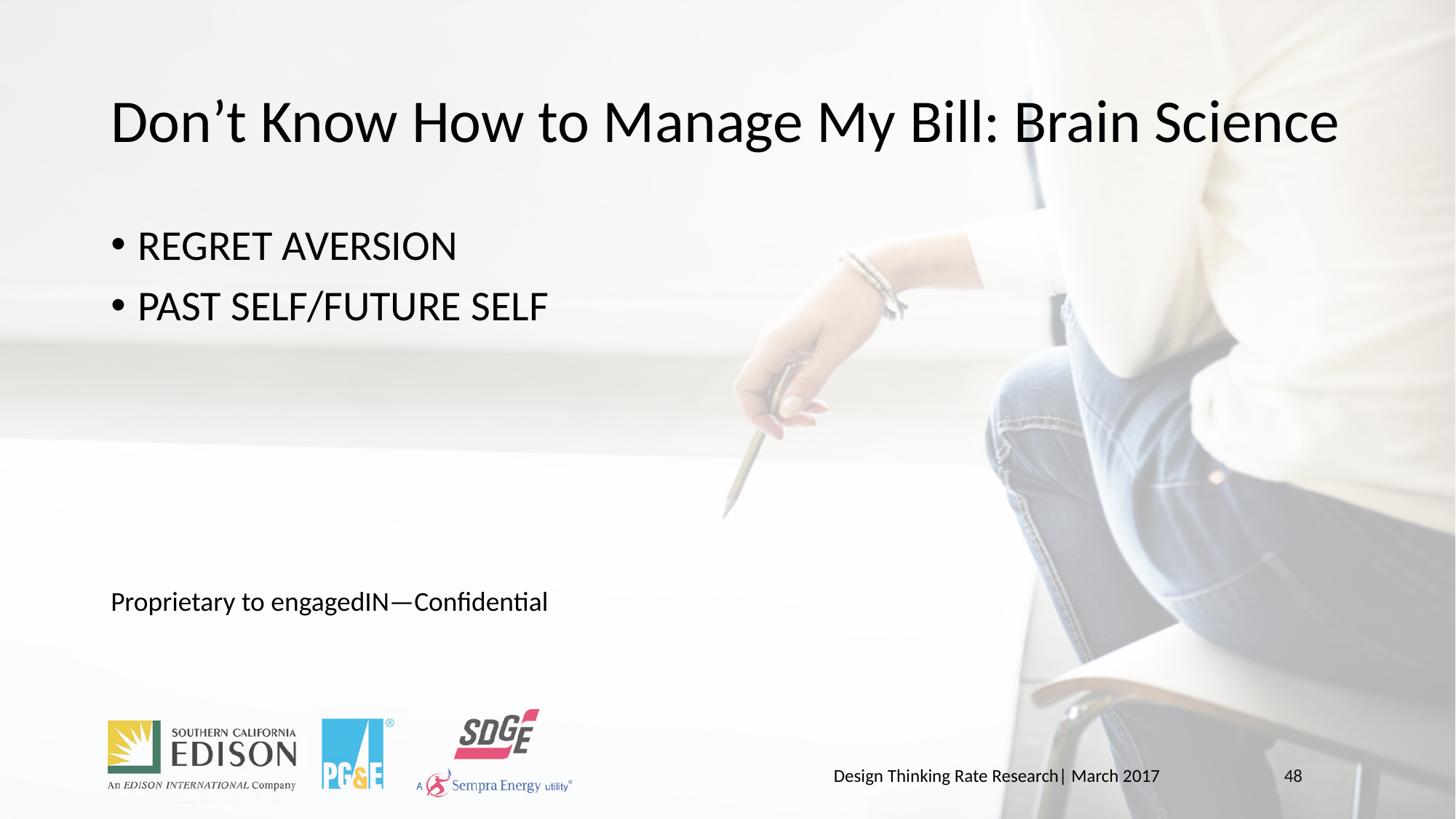

# Don’t Know How to Manage My Bill: Brain Science
REGRET AVERSION
PAST SELF/FUTURE SELF
Proprietary to engagedIN—Confidential
Design Thinking Rate Research| March 2017
48